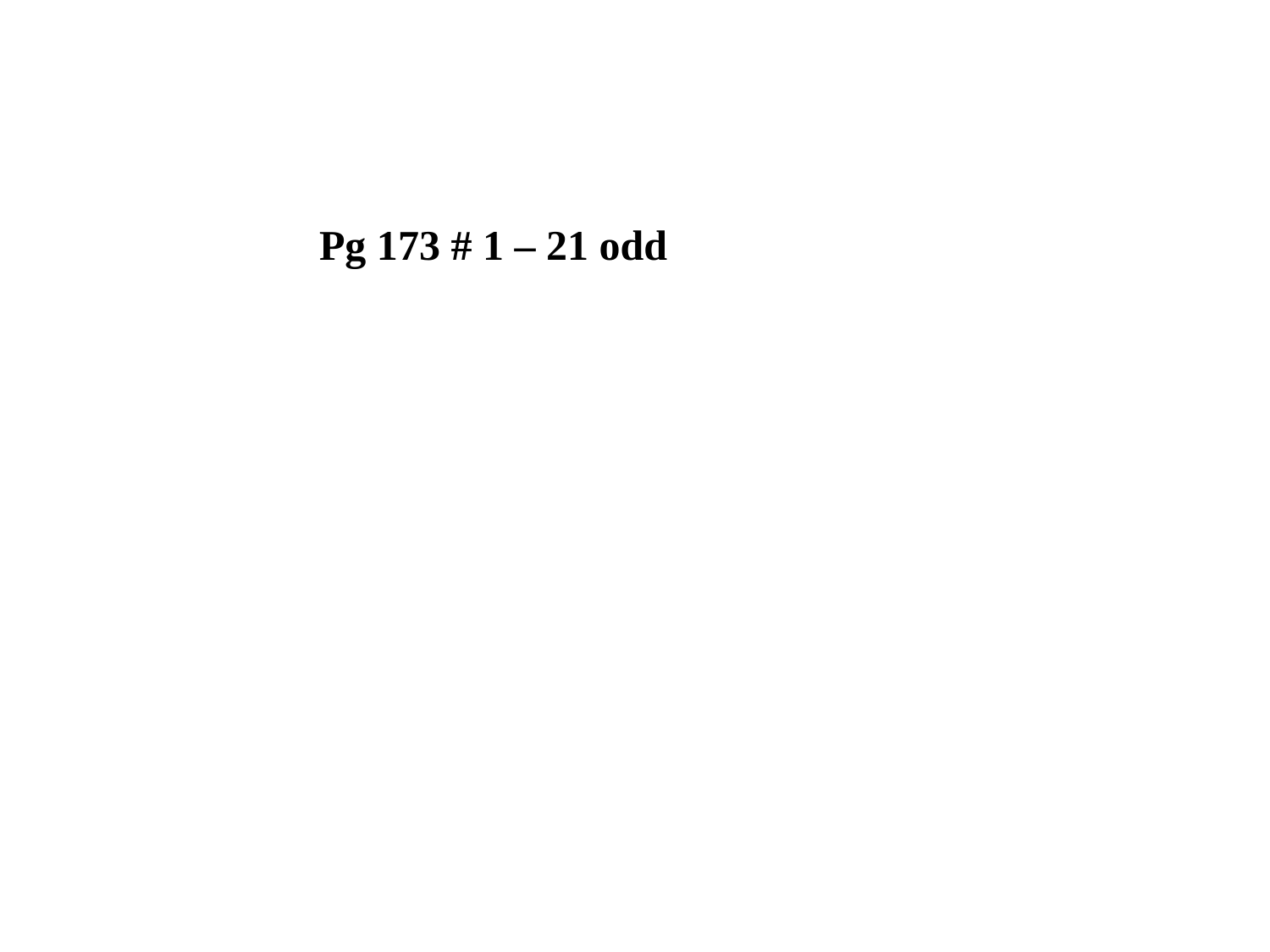

Pg 173 # 1 – 21 odd